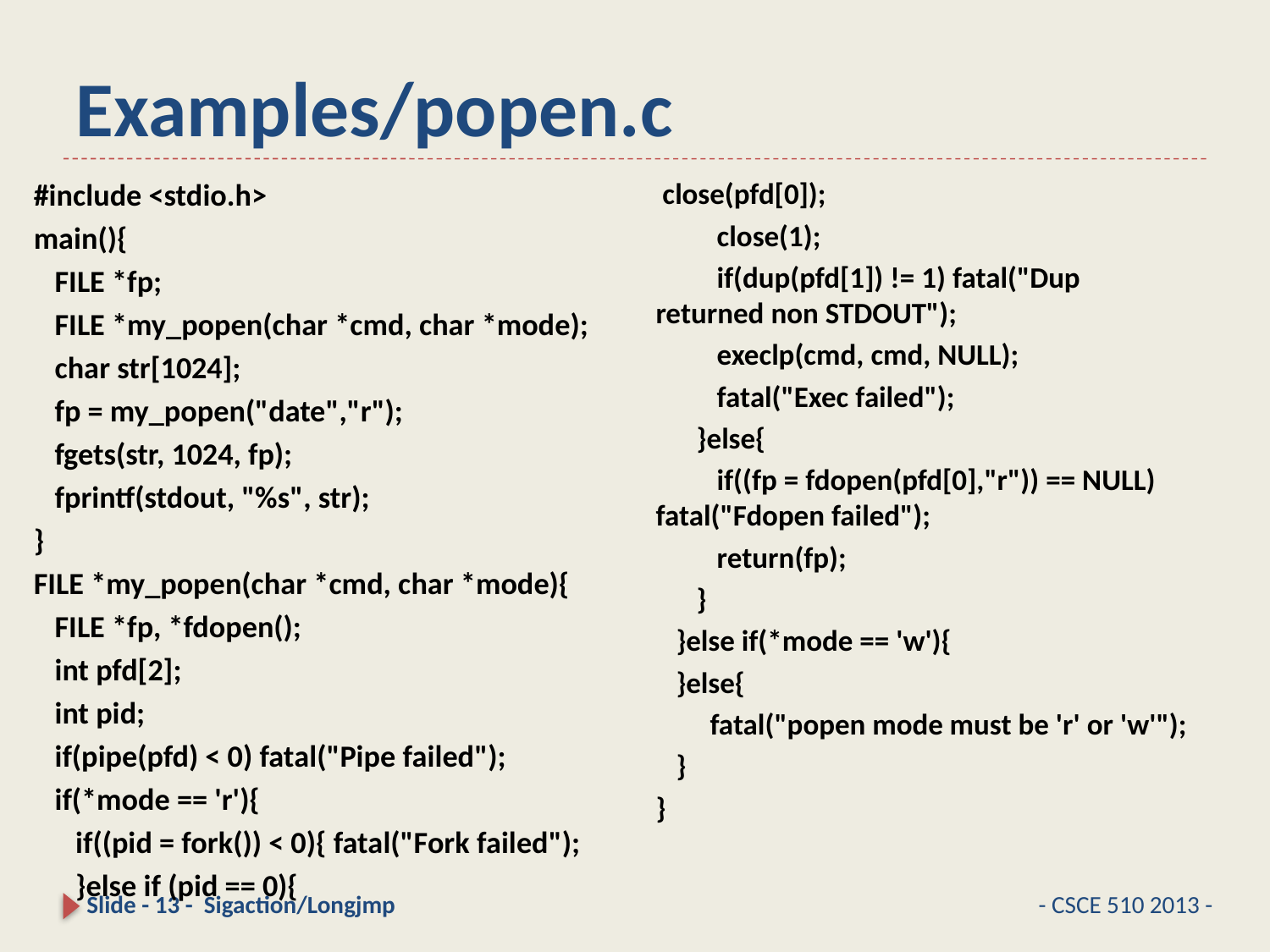

# Examples/popen.c
 close(pfd[0]);
         close(1);
         if(dup(pfd[1]) != 1) fatal("Dup returned non STDOUT");
         execlp(cmd, cmd, NULL);
         fatal("Exec failed");
      }else{
         if((fp = fdopen(pfd[0],"r")) == NULL) fatal("Fdopen failed");
         return(fp);
      }
   }else if(*mode == 'w'){
   }else{
        fatal("popen mode must be 'r' or 'w'");
   }
}
#include <stdio.h>
main(){
   FILE *fp;
   FILE *my_popen(char *cmd, char *mode);
   char str[1024];
   fp = my_popen("date","r");
   fgets(str, 1024, fp);
   fprintf(stdout, "%s", str);
}
FILE *my_popen(char *cmd, char *mode){
   FILE *fp, *fdopen();
   int pfd[2];
   int pid;
   if(pipe(pfd) < 0) fatal("Pipe failed");
   if(*mode == 'r'){
      if((pid = fork()) < 0){ fatal("Fork failed");
      }else if (pid == 0){

Slide - 13 -  Sigaction/Longjmp
- CSCE 510 2013 -